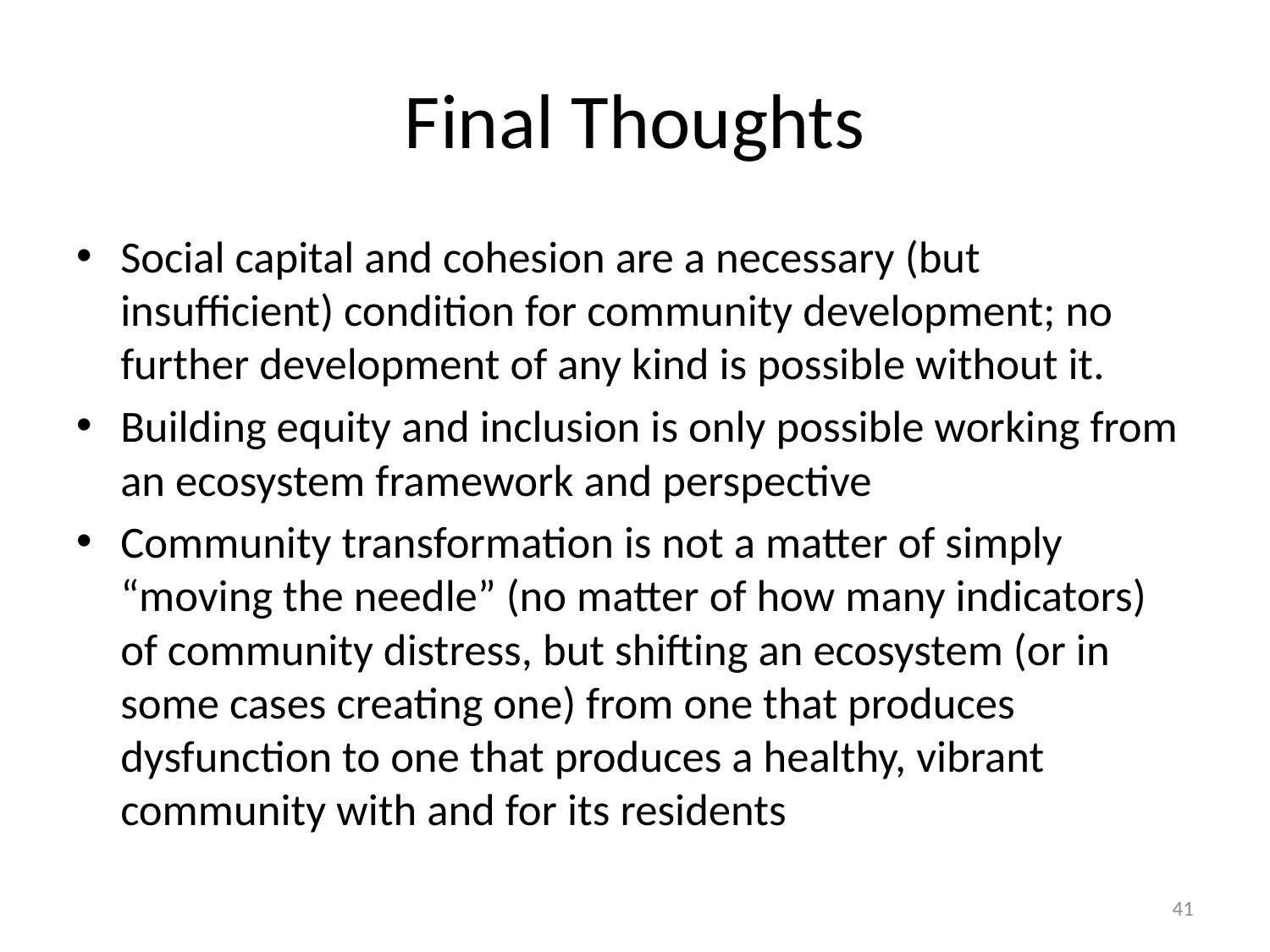

# Final Thoughts
Social capital and cohesion are a necessary (but insufficient) condition for community development; no further development of any kind is possible without it.
Building equity and inclusion is only possible working from an ecosystem framework and perspective
Community transformation is not a matter of simply “moving the needle” (no matter of how many indicators) of community distress, but shifting an ecosystem (or in some cases creating one) from one that produces dysfunction to one that produces a healthy, vibrant community with and for its residents
41